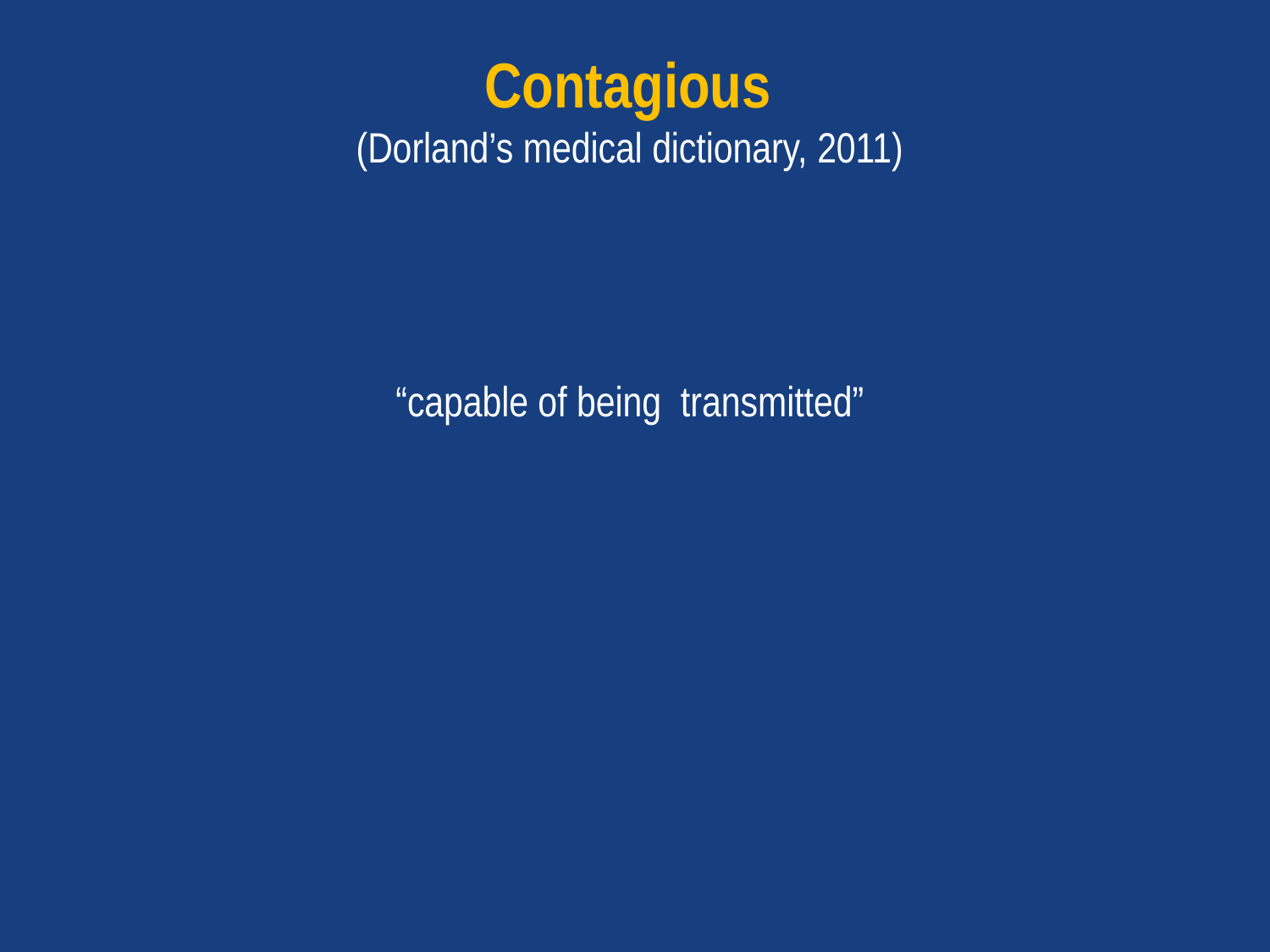

# Contagious (Dorland’s medical dictionary, 2011) “capable of being  transmitted”